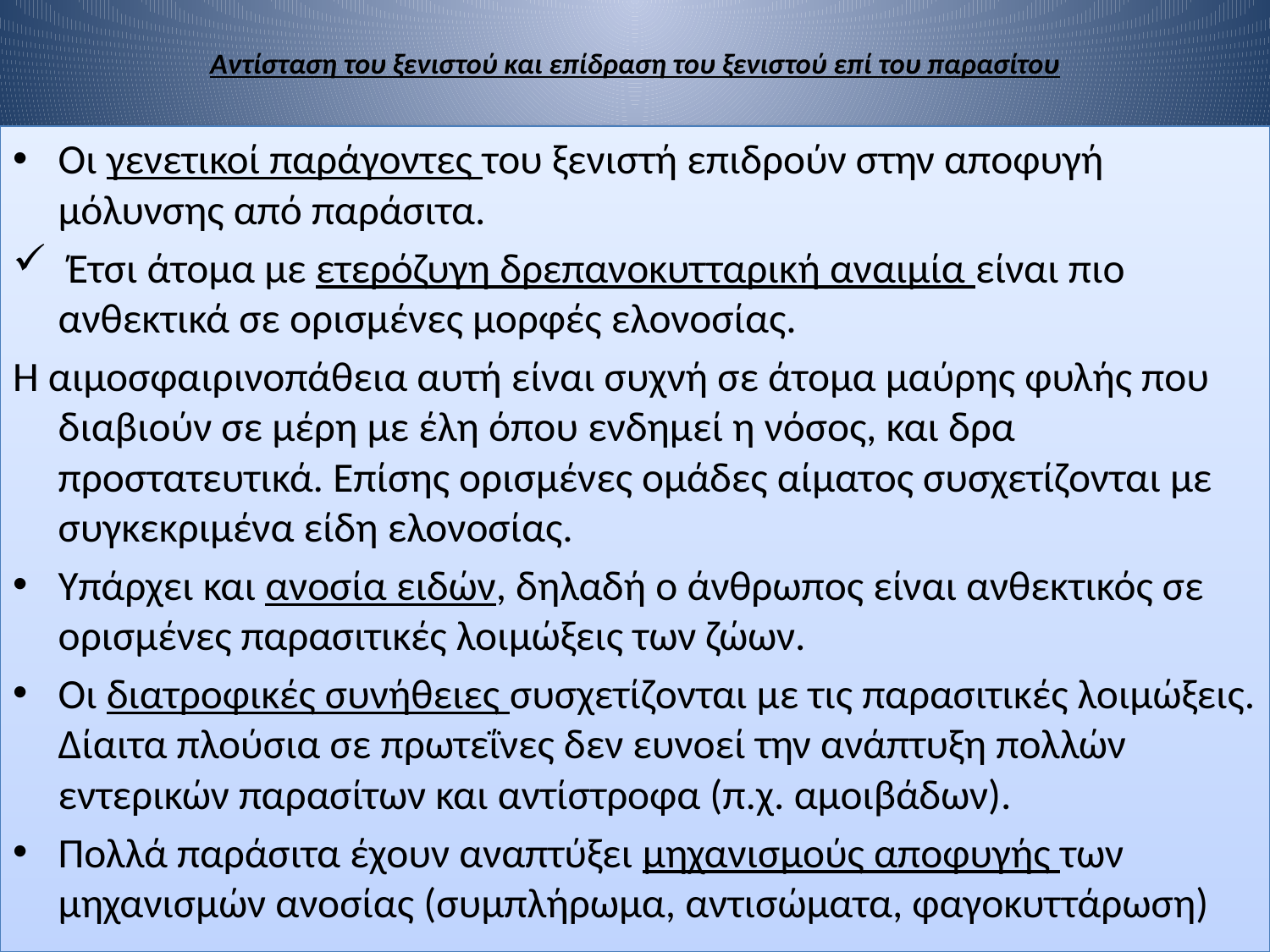

# Αντίσταση του ξενιστού και επίδραση του ξενιστού επί του παρασίτου
Οι γενετικοί παράγοντες του ξενιστή επιδρούν στην αποφυγή μόλυνσης από παράσιτα.
 Έτσι άτομα με ετερόζυγη δρεπανοκυτταρική αναιμία είναι πιο ανθεκτικά σε ορισμένες μορφές ελονοσίας.
Η αιμοσφαιρινοπάθεια αυτή είναι συχνή σε άτομα μαύρης φυλής που διαβιούν σε μέρη με έλη όπου ενδημεί η νόσος, και δρα προστατευτικά. Επίσης ορισμένες ομάδες αίματος συσχετίζονται με συγκεκριμένα είδη ελονοσίας.
Υπάρχει και ανοσία ειδών, δηλαδή ο άνθρωπος είναι ανθεκτικός σε ορισμένες παρασιτικές λοιμώξεις των ζώων.
Οι διατροφικές συνήθειες συσχετίζονται με τις παρασιτικές λοιμώξεις. Δίαιτα πλούσια σε πρωτεΐνες δεν ευνοεί την ανάπτυξη πολλών εντερικών παρασίτων και αντίστροφα (π.χ. αμοιβάδων).
Πολλά παράσιτα έχουν αναπτύξει μηχανισμούς αποφυγής των μηχανισμών ανοσίας (συμπλήρωμα, αντισώματα, φαγοκυττάρωση)